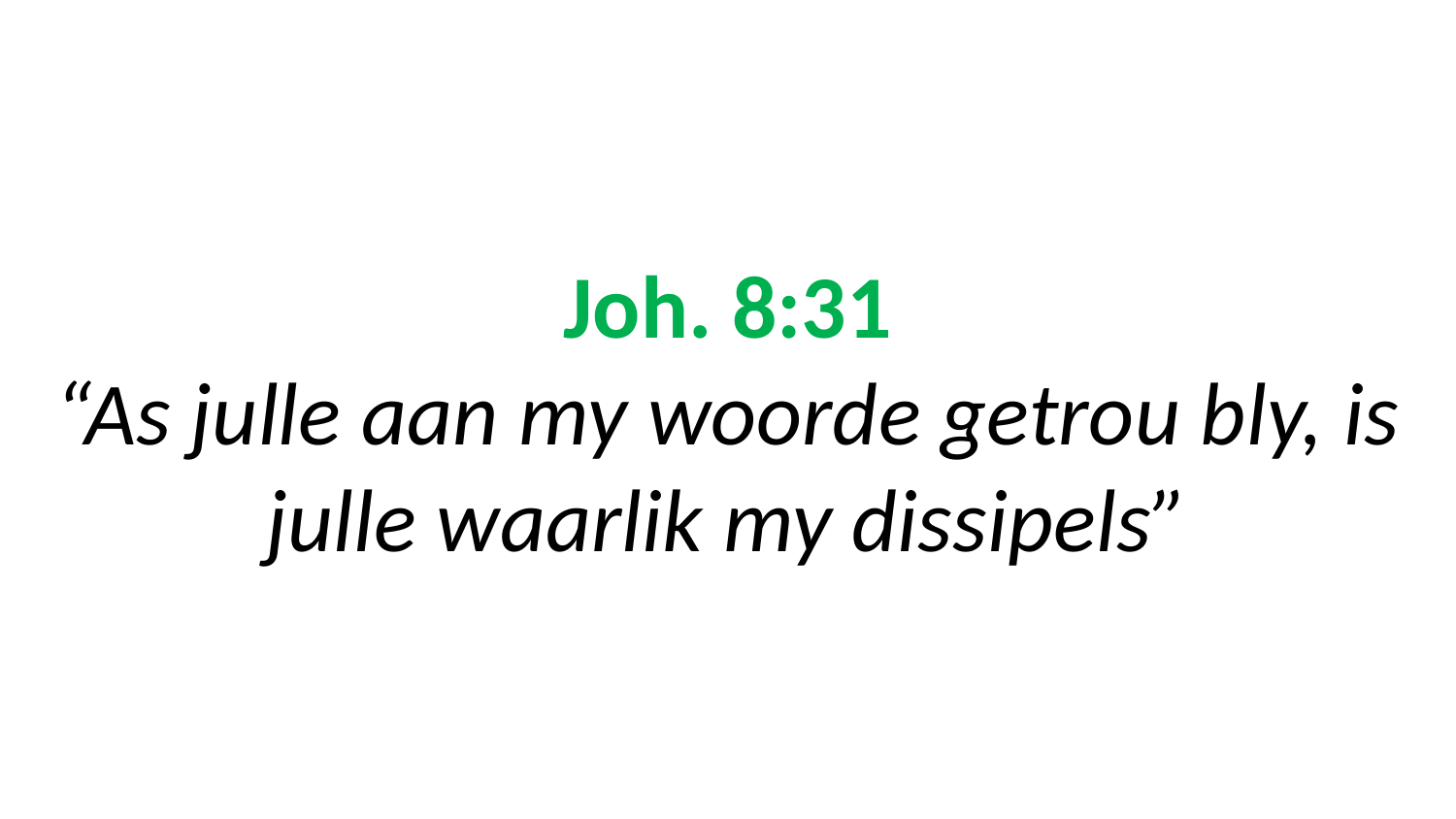

# Joh. 8:31 “As julle aan my woorde getrou bly, is julle waarlik my dissipels”